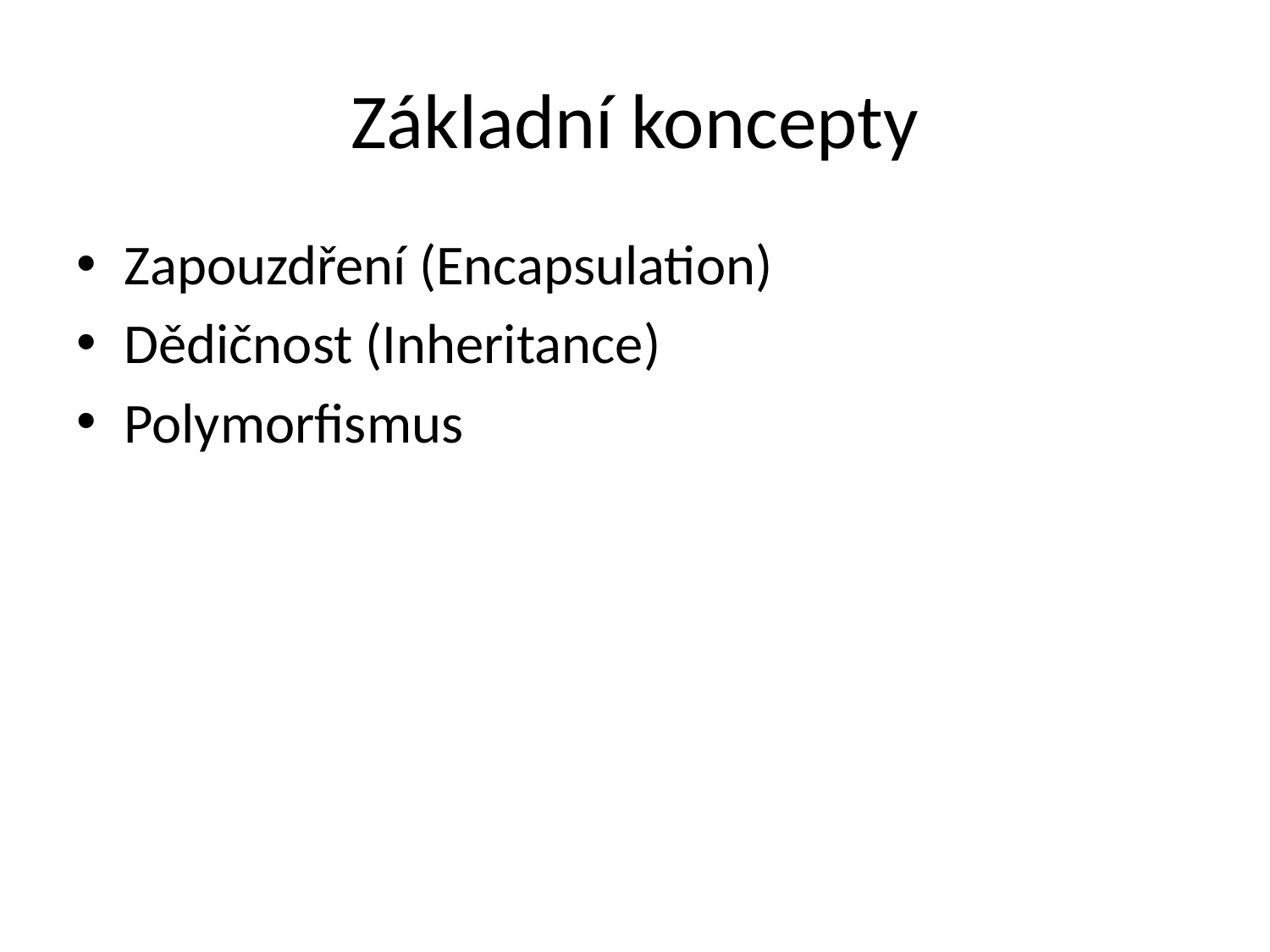

# Základní koncepty
Zapouzdření (Encapsulation)
Dědičnost (Inheritance)
Polymorfismus